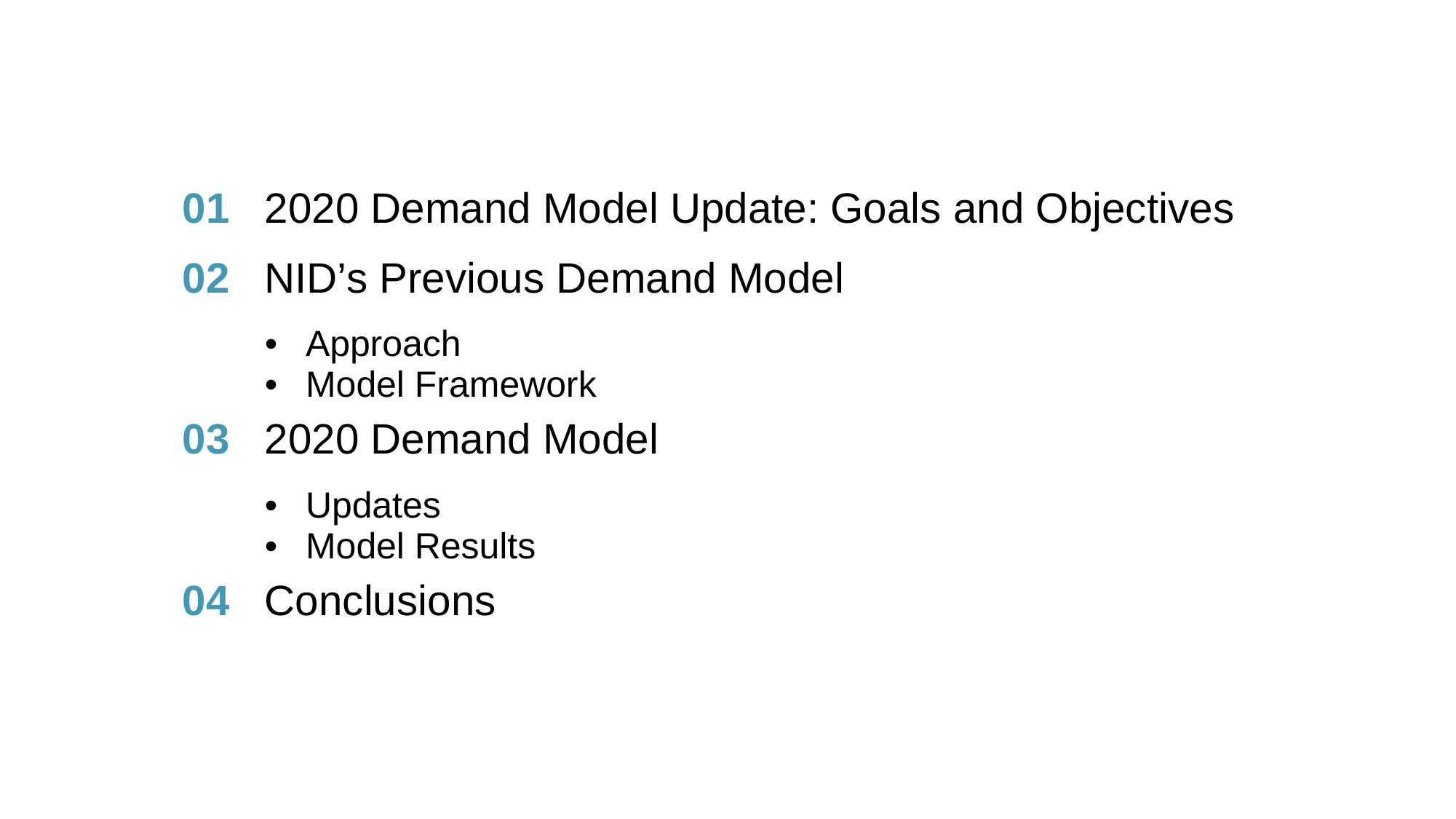

| 01 | 2020 Demand Model Update: Goals and Objectives |
| --- | --- |
| 02 | NID’s Previous Demand Model |
|  | Approach Model Framework |
| 03 | 2020 Demand Model |
|  | Updates Model Results |
| 04 | Conclusions |
|  |  |